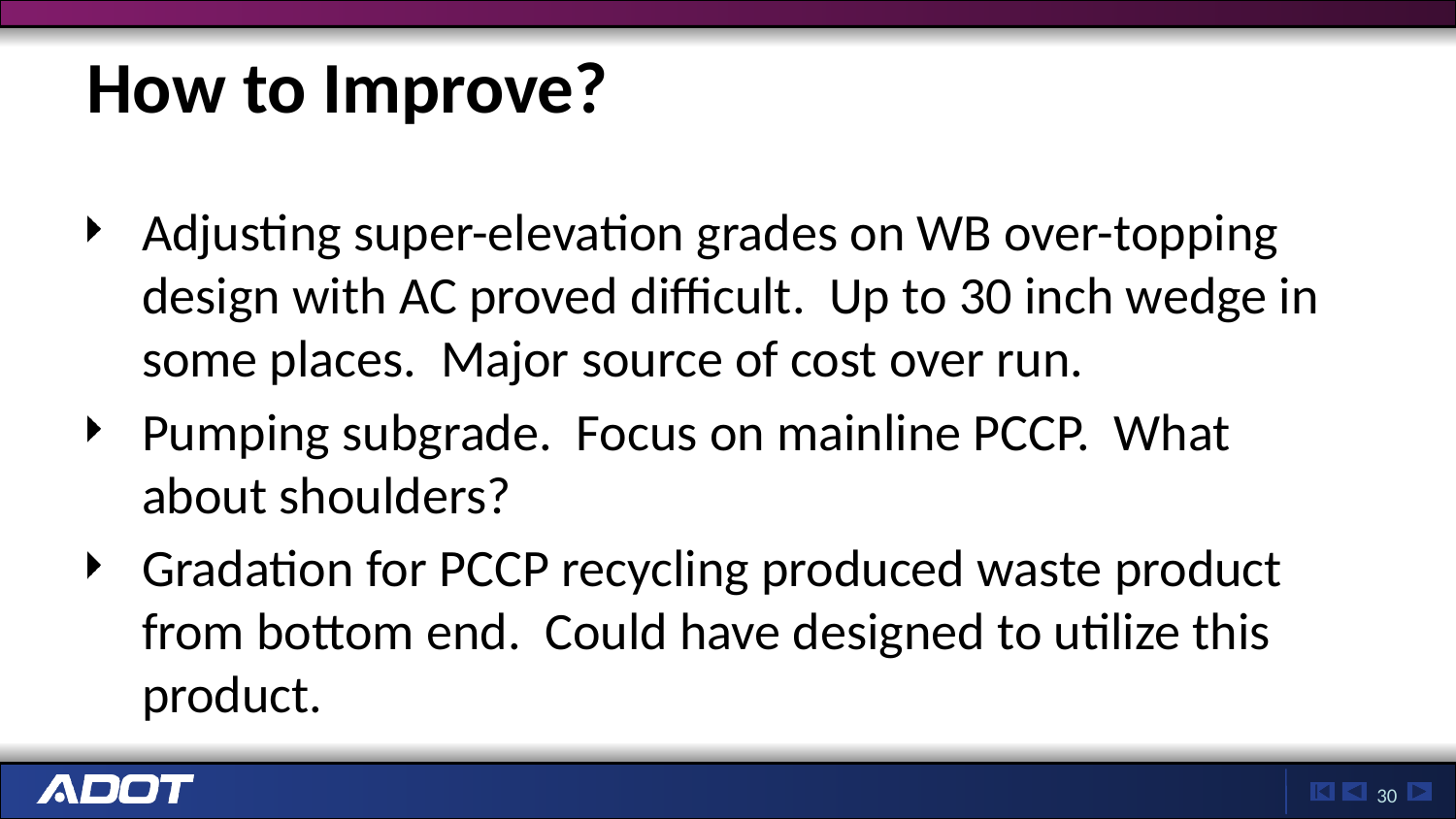

# How to Improve?
Adjusting super-elevation grades on WB over-topping design with AC proved difficult.  Up to 30 inch wedge in some places.  Major source of cost over run.
Pumping subgrade.  Focus on mainline PCCP.  What about shoulders?
Gradation for PCCP recycling produced waste product from bottom end.  Could have designed to utilize this product.